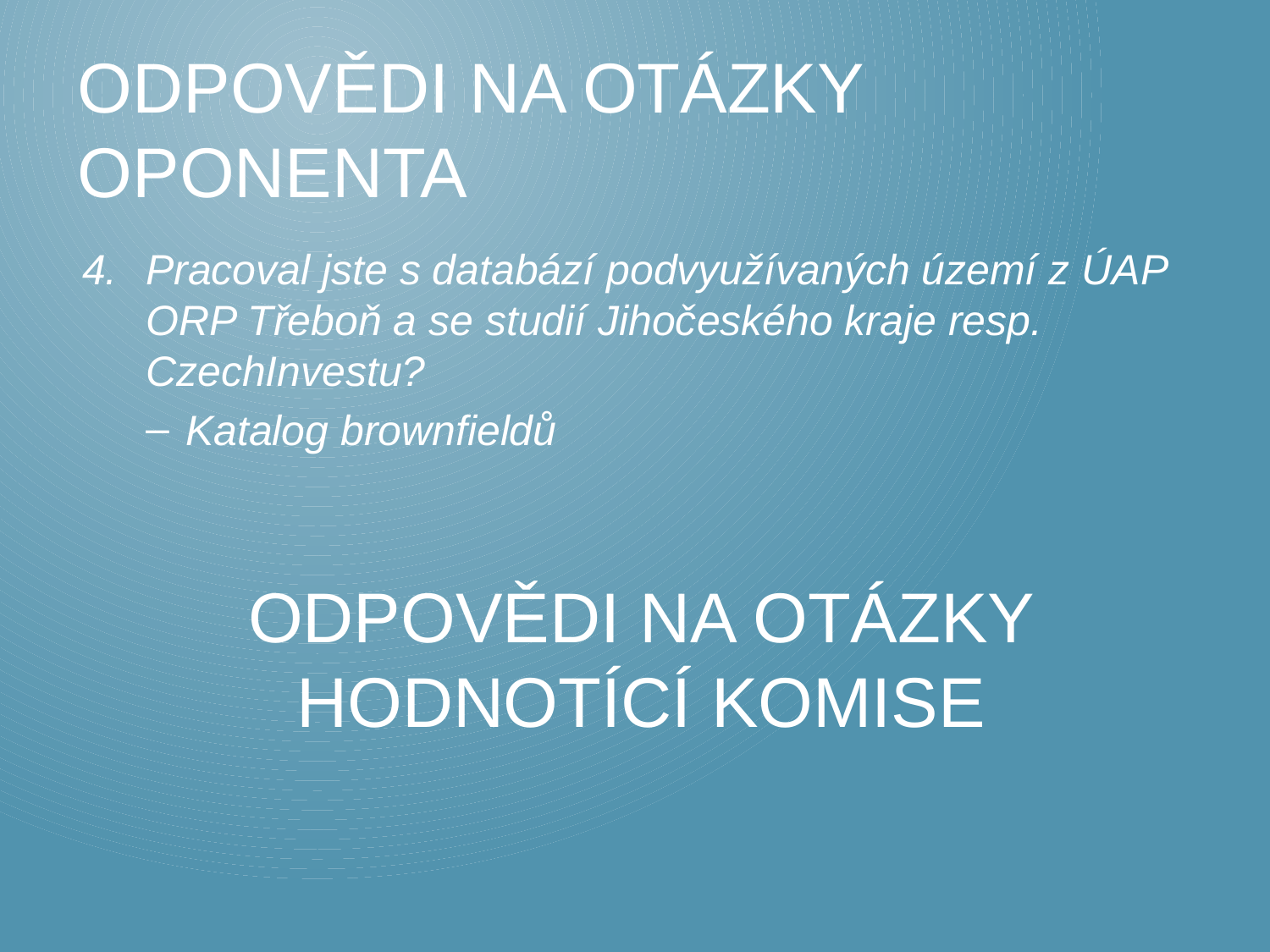

# odpovědi na otázky Oponenta
Pracoval jste s databází podvyužívaných území z ÚAP ORP Třeboň a se studií Jihočeského kraje resp. CzechInvestu?
Katalog brownfieldů
odpovědi na otázky hodnotící komise